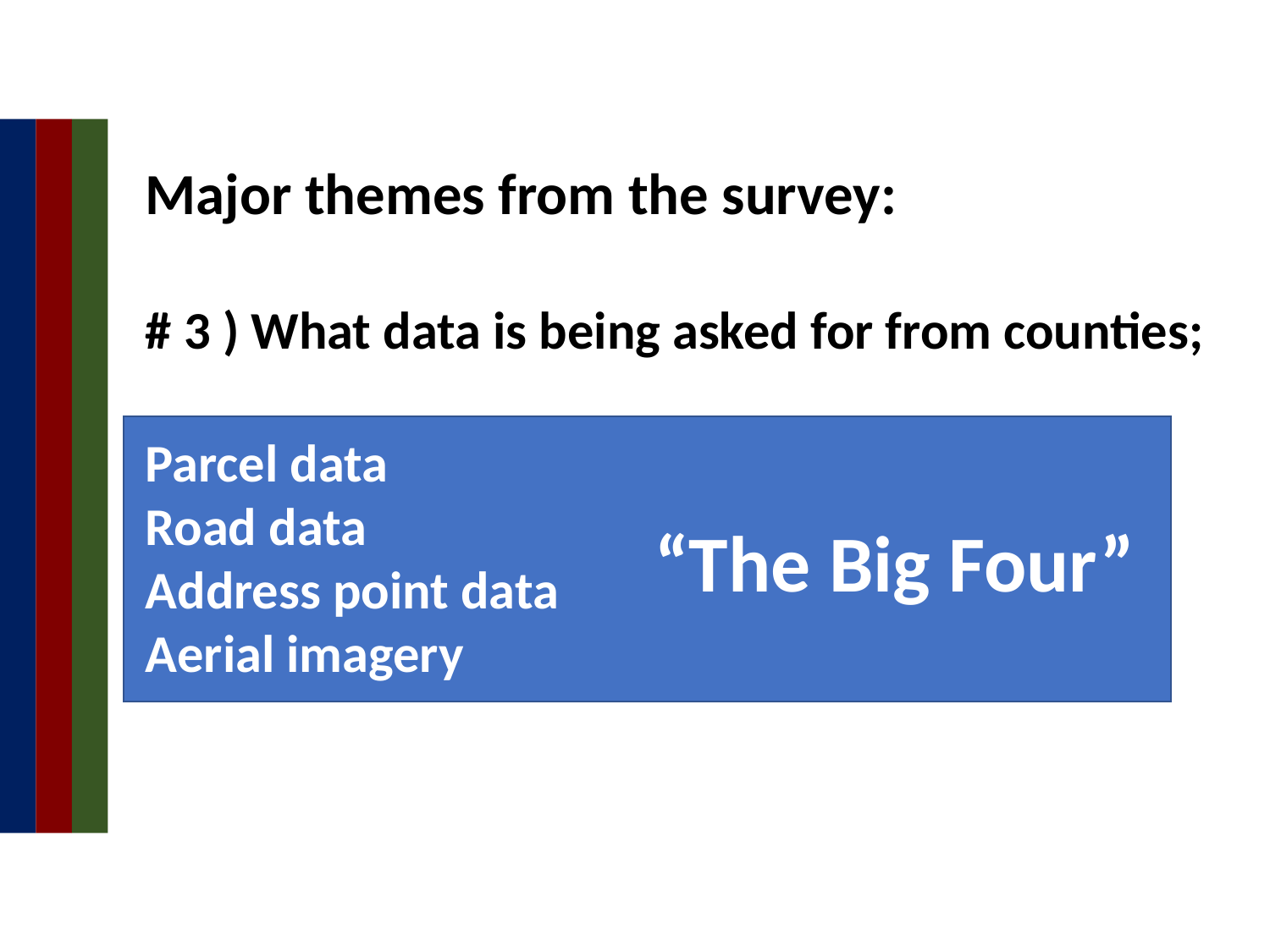

Major themes from the survey:

# 3 ) What data is being asked for from counties;

Parcel data
Road data
Address point data
Aerial imagery

“The Big Four”